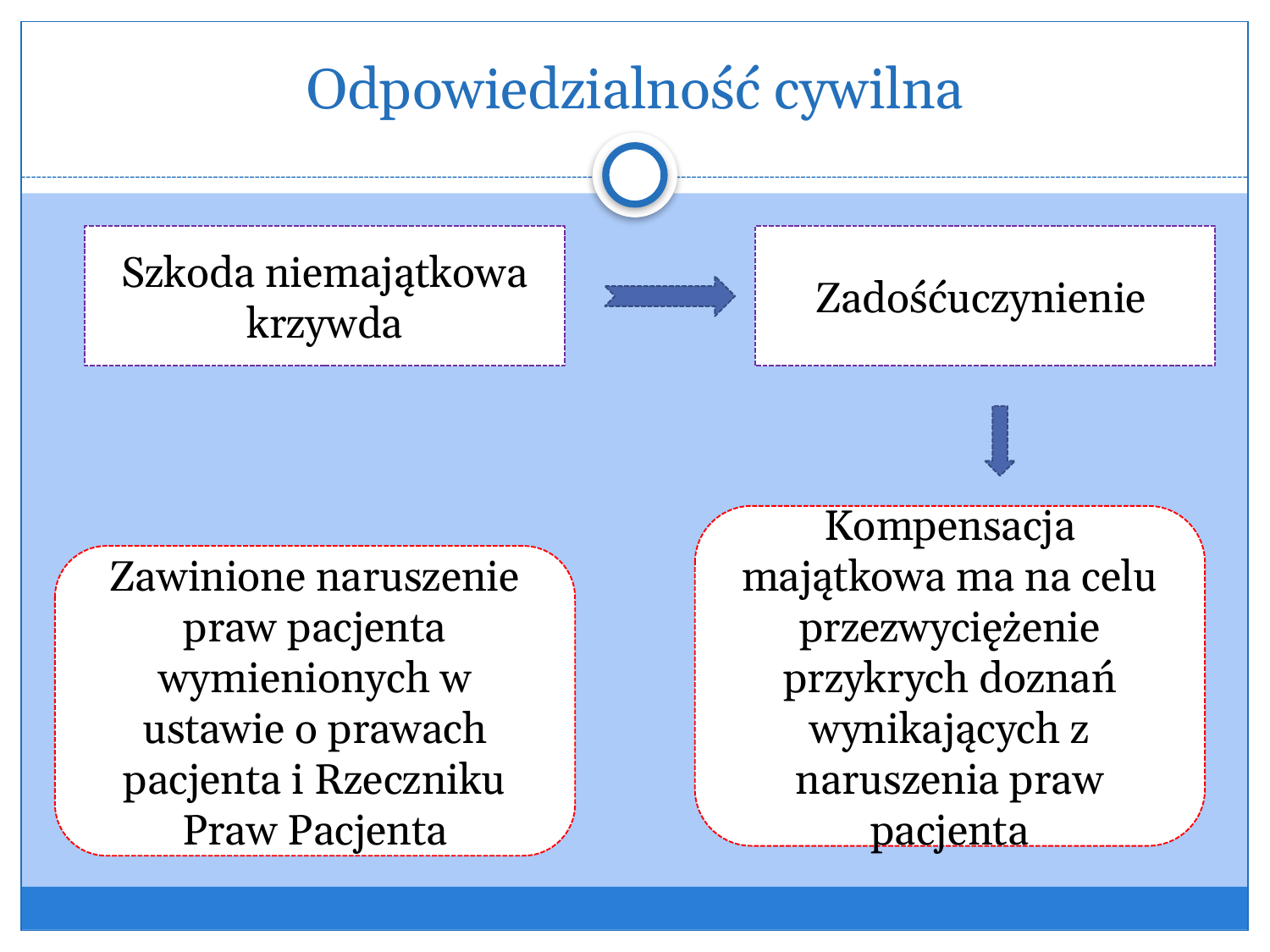

# Odpowiedzialność cywilna

Szkoda niemajątkowa
krzywda
Zadośćuczynienie

Kompensacja majątkowa ma na celu przezwyciężenie przykrych doznań wynikających z naruszenia praw pacjenta
Zawinione naruszenie praw pacjenta wymienionych w ustawie o prawach pacjenta i Rzeczniku Praw Pacjenta